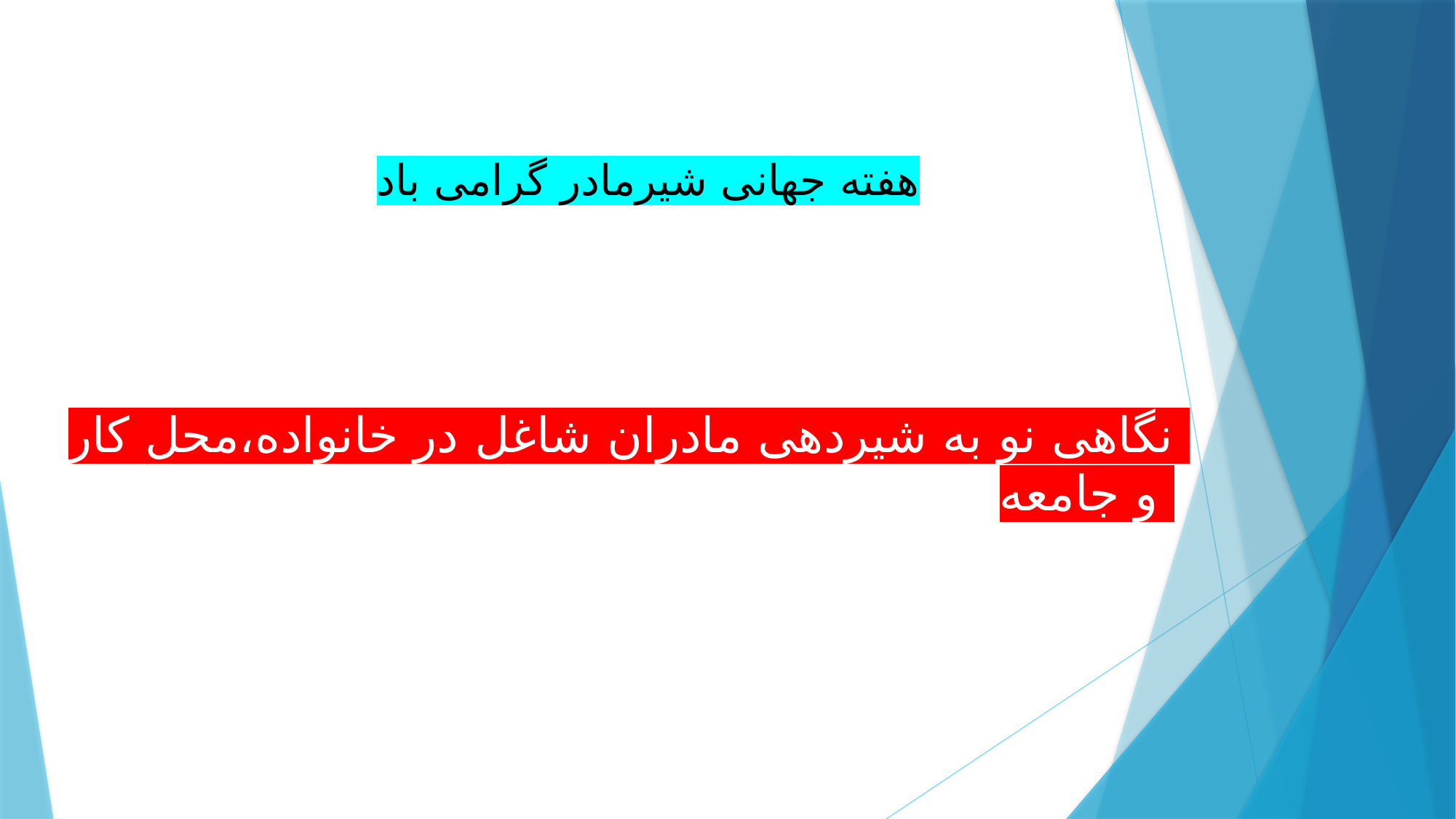

هفته جهانی شیرمادر گرامی باد
نگاهی نو به شیردهی مادران شاغل در خانواده،محل کار و جامعه